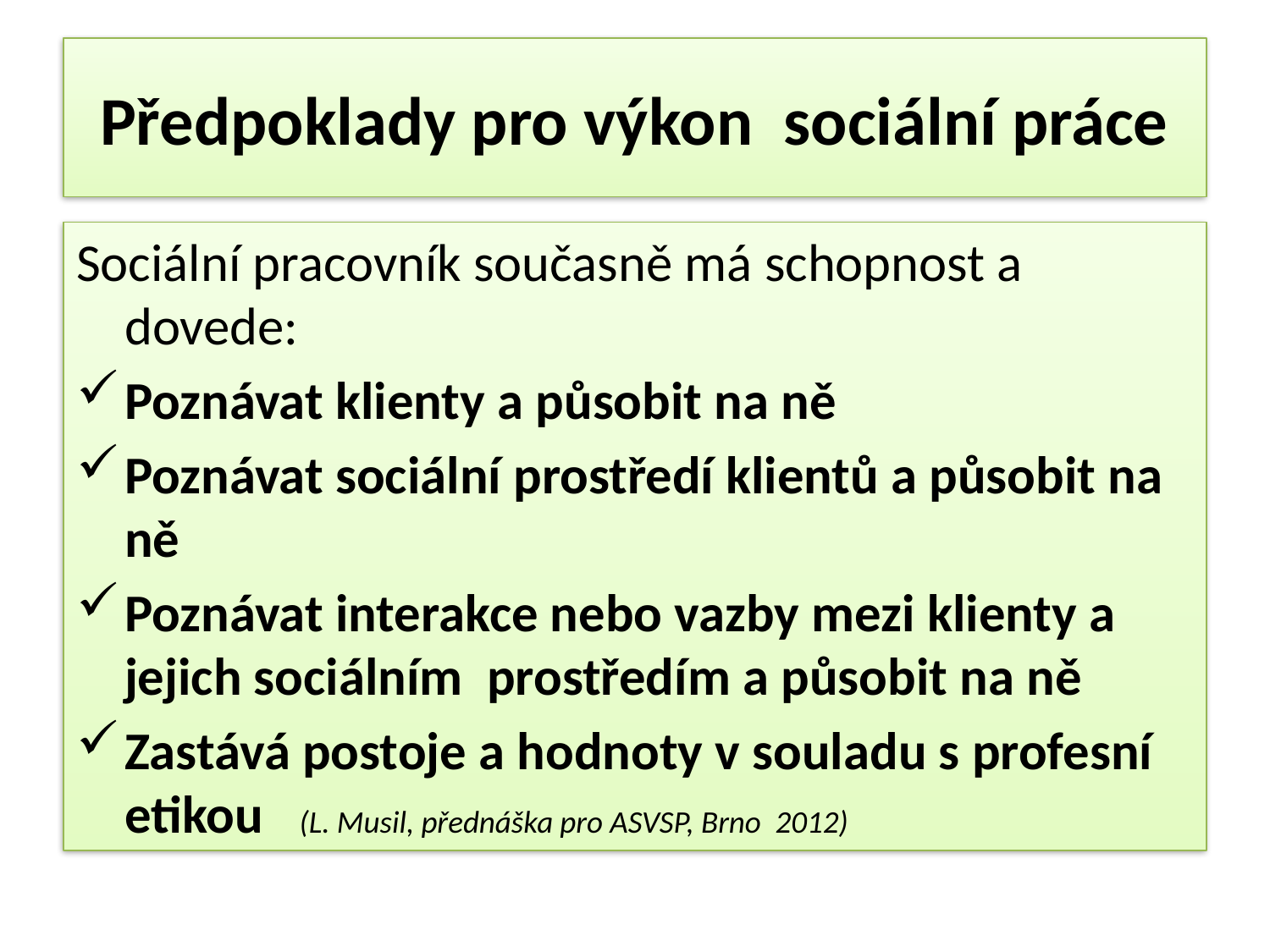

# Předpoklady pro výkon  sociální práce
Sociální pracovník současně má schopnost a dovede:
Poznávat klienty a působit na ně
Poznávat sociální prostředí klientů a působit na ně
Poznávat interakce nebo vazby mezi klienty a jejich sociálním  prostředím a působit na ně
Zastává postoje a hodnoty v souladu s profesní etikou   (L. Musil, přednáška pro ASVSP, Brno  2012)